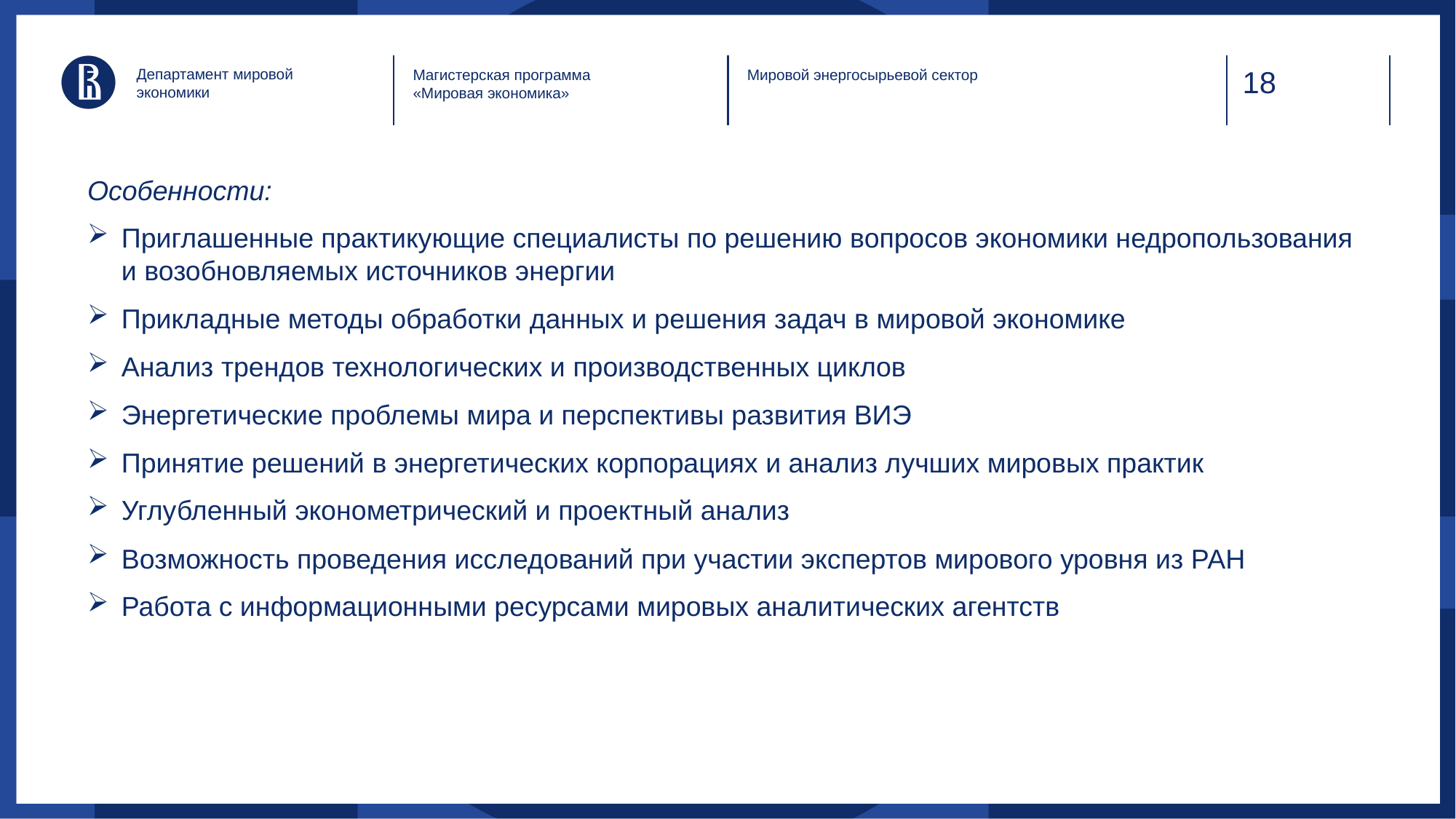

Департамент мировой экономики
Магистерская программа «Мировая экономика»
Мировой энергосырьевой сектор
Особенности:
Приглашенные практикующие специалисты по решению вопросов экономики недропользования и возобновляемых источников энергии
Прикладные методы обработки данных и решения задач в мировой экономике
Анализ трендов технологических и производственных циклов
Энергетические проблемы мира и перспективы развития ВИЭ
Принятие решений в энергетических корпорациях и анализ лучших мировых практик
Углубленный эконометрический и проектный анализ
Возможность проведения исследований при участии экспертов мирового уровня из РАН
Работа с информационными ресурсами мировых аналитических агентств